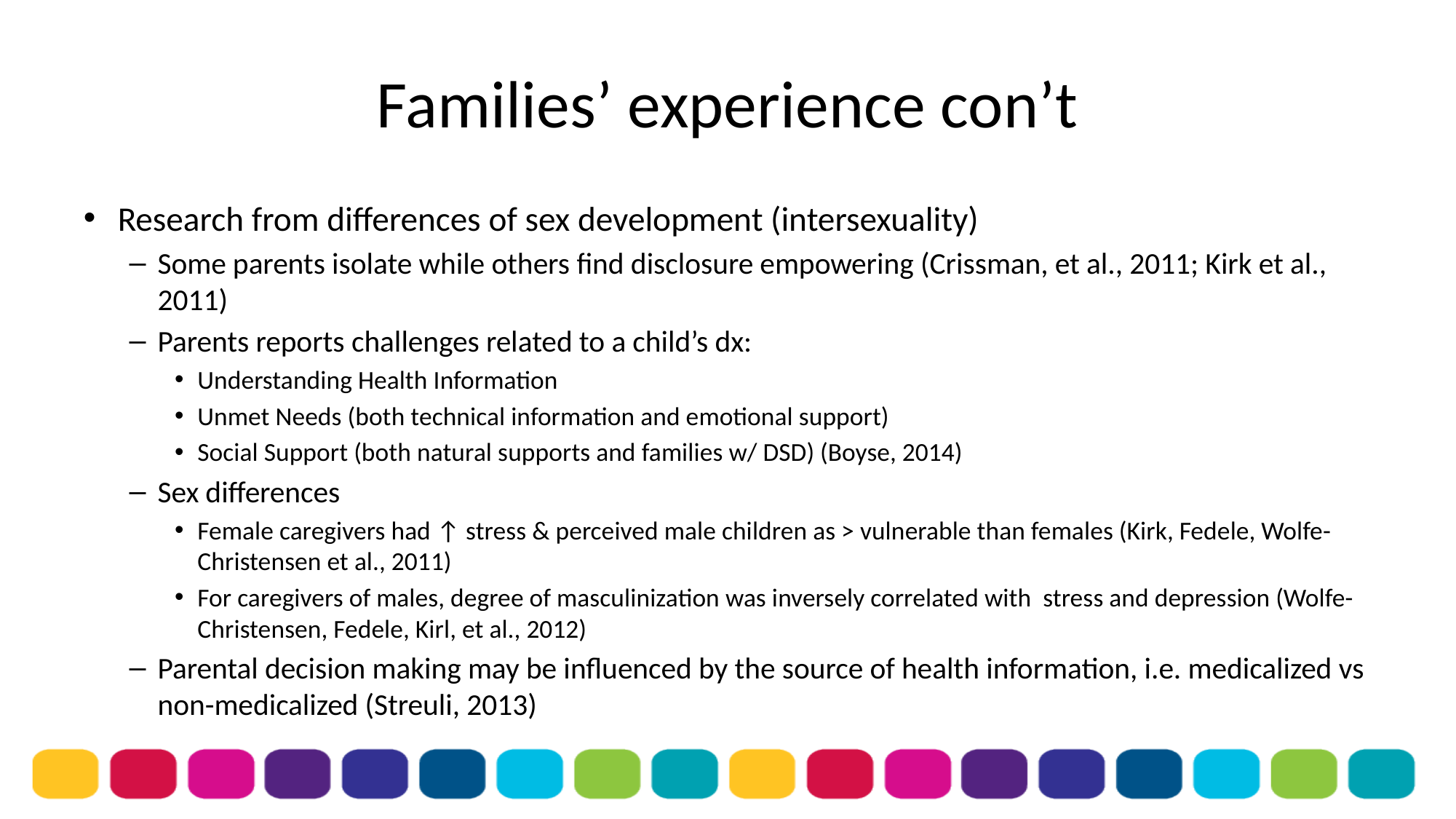

# Families’ experience con’t
Research from differences of sex development (intersexuality)
Some parents isolate while others find disclosure empowering (Crissman, et al., 2011; Kirk et al., 2011)
Parents reports challenges related to a child’s dx:
Understanding Health Information
Unmet Needs (both technical information and emotional support)
Social Support (both natural supports and families w/ DSD) (Boyse, 2014)
Sex differences
Female caregivers had ↑ stress & perceived male children as > vulnerable than females (Kirk, Fedele, Wolfe-Christensen et al., 2011)
For caregivers of males, degree of masculinization was inversely correlated with  stress and depression (Wolfe-Christensen, Fedele, Kirl, et al., 2012)
Parental decision making may be influenced by the source of health information, i.e. medicalized vs non-medicalized (Streuli, 2013)